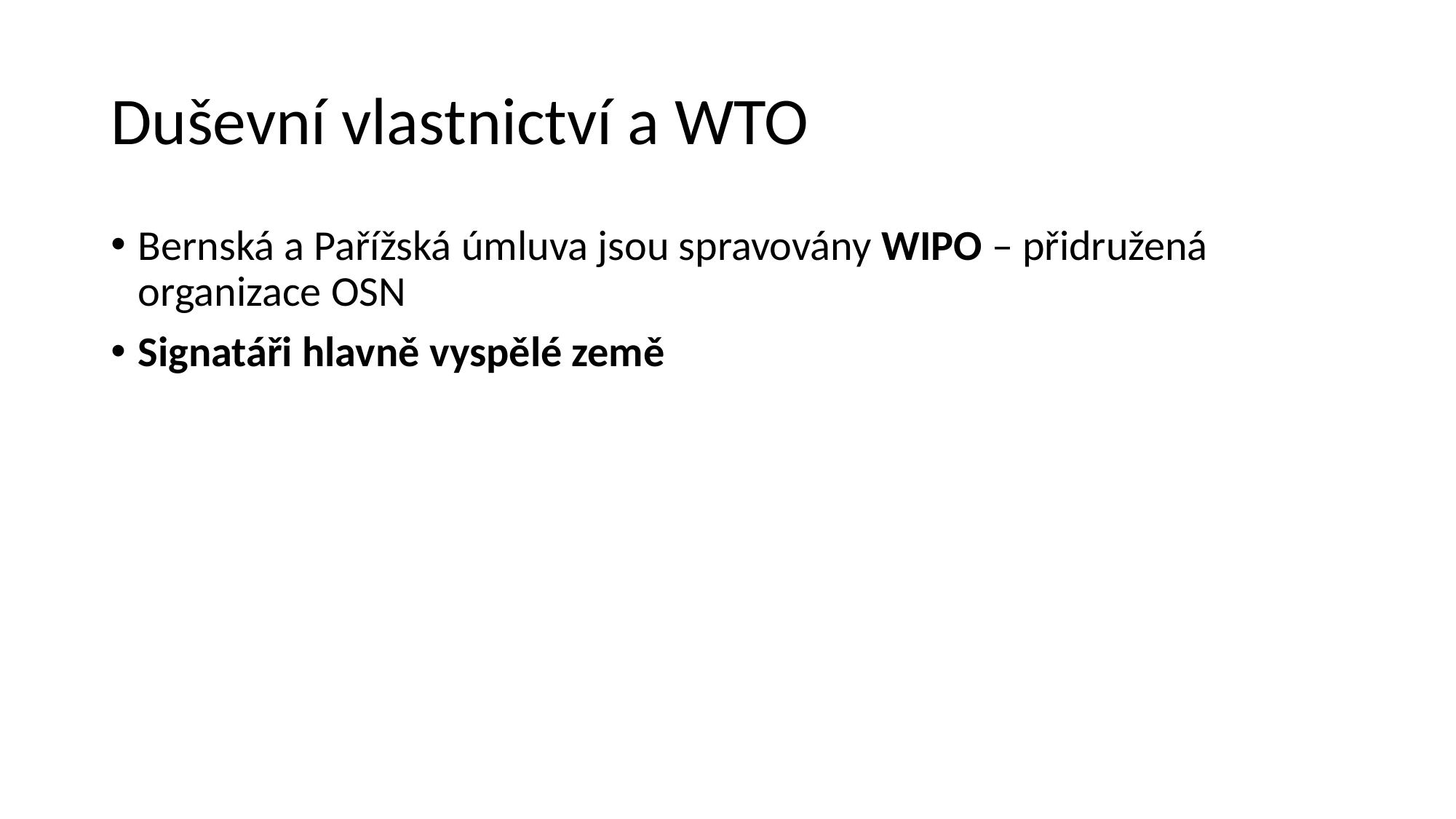

# Duševní vlastnictví a WTO
Bernská a Pařížská úmluva jsou spravovány WIPO – přidružená organizace OSN
Signatáři hlavně vyspělé země